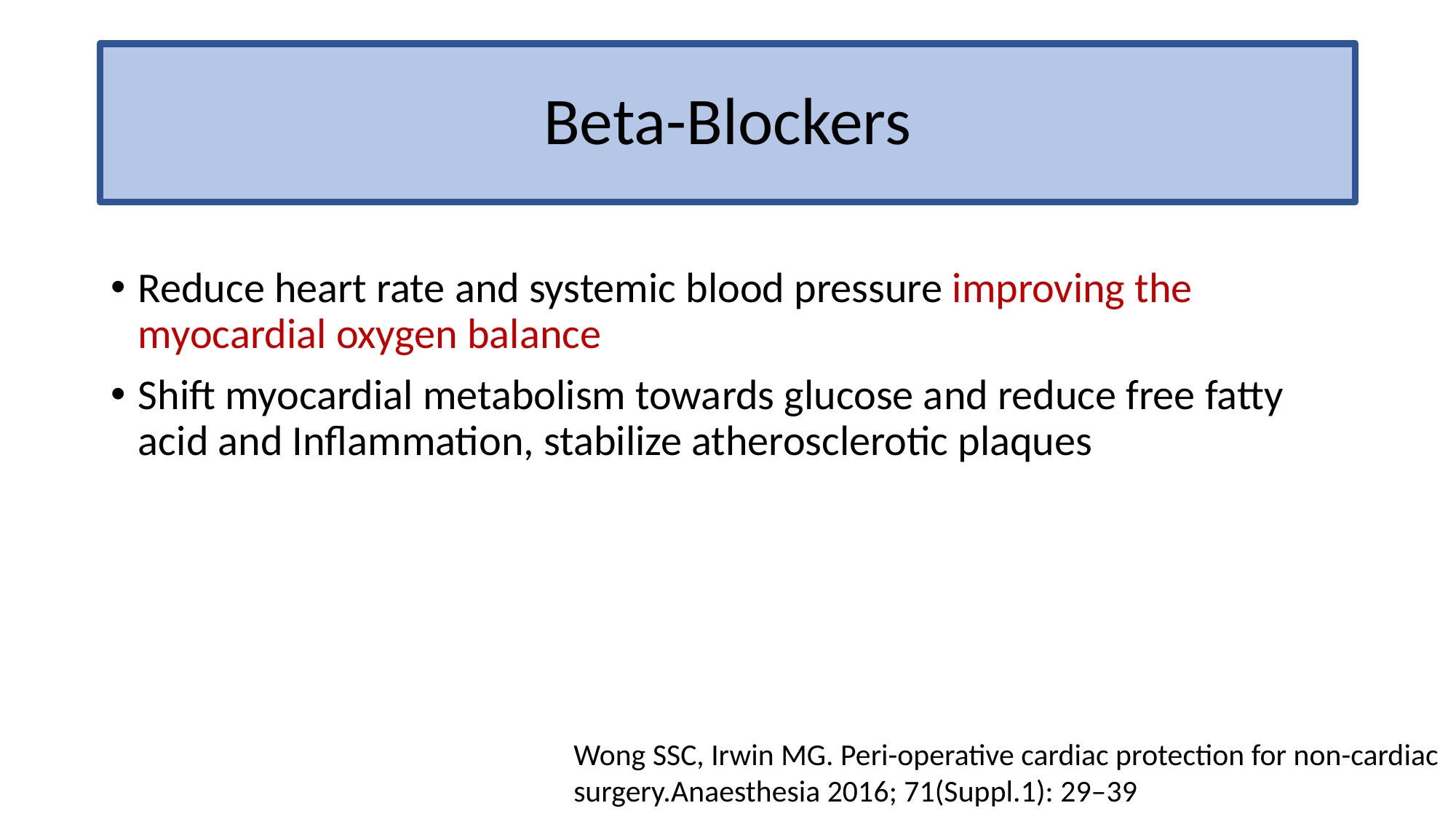

# Beta-Blockers
Reduce heart rate and systemic blood pressure improving the myocardial oxygen balance
Shift myocardial metabolism towards glucose and reduce free fatty acid and Inflammation, stabilize atherosclerotic plaques
Wong SSC, Irwin MG. Peri-operative cardiac protection for non-cardiac surgery.Anaesthesia 2016; 71(Suppl.1): 29–39